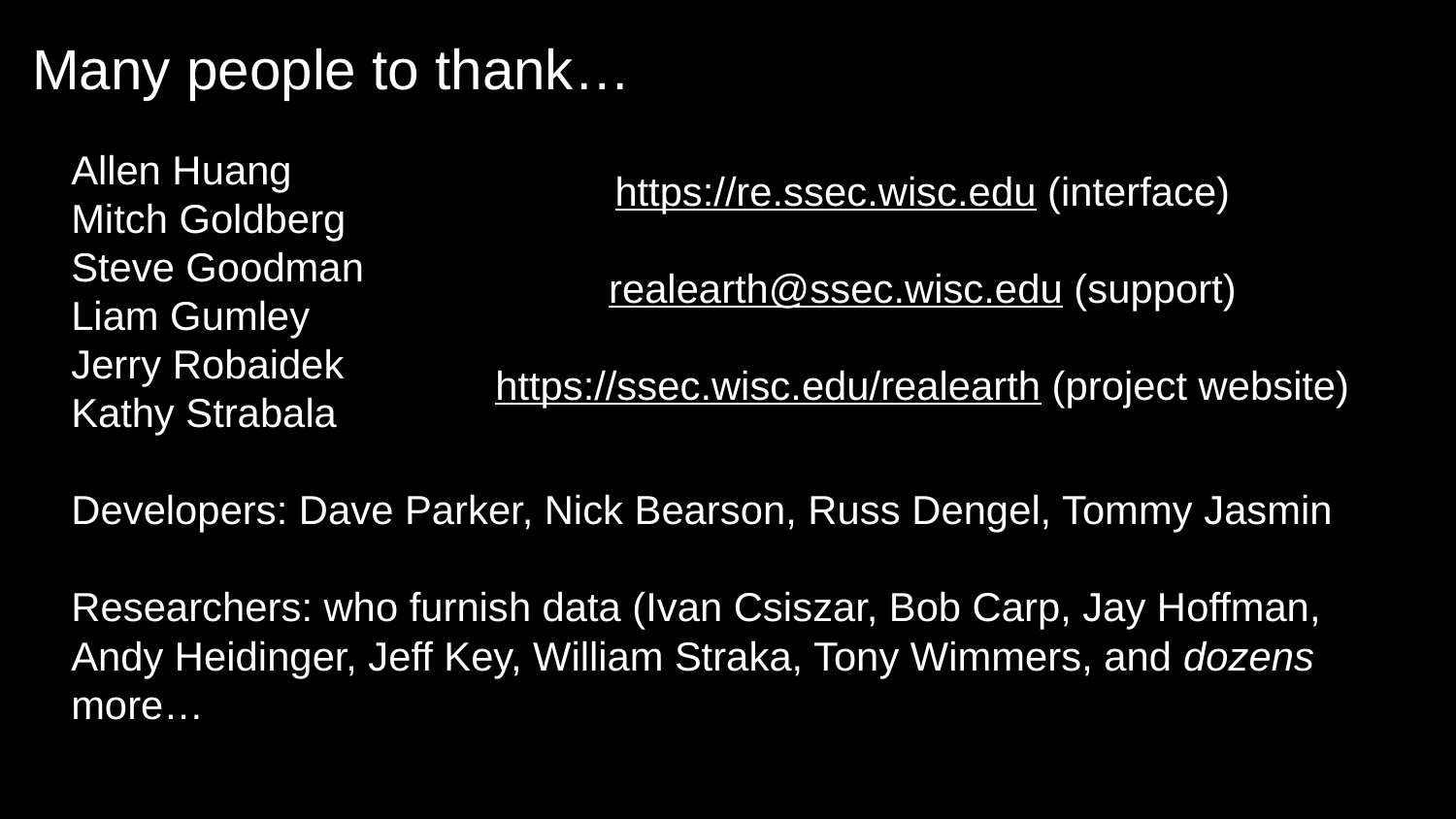

# Many people to thank…
Allen Huang
Mitch Goldberg
Steve Goodman
Liam Gumley
Jerry Robaidek
Kathy Strabala

Developers: Dave Parker, Nick Bearson, Russ Dengel, Tommy Jasmin

Researchers: who furnish data (Ivan Csiszar, Bob Carp, Jay Hoffman, Andy Heidinger, Jeff Key, William Straka, Tony Wimmers, and dozens more…
https://re.ssec.wisc.edu (interface)

realearth@ssec.wisc.edu (support)

https://ssec.wisc.edu/realearth (project website)